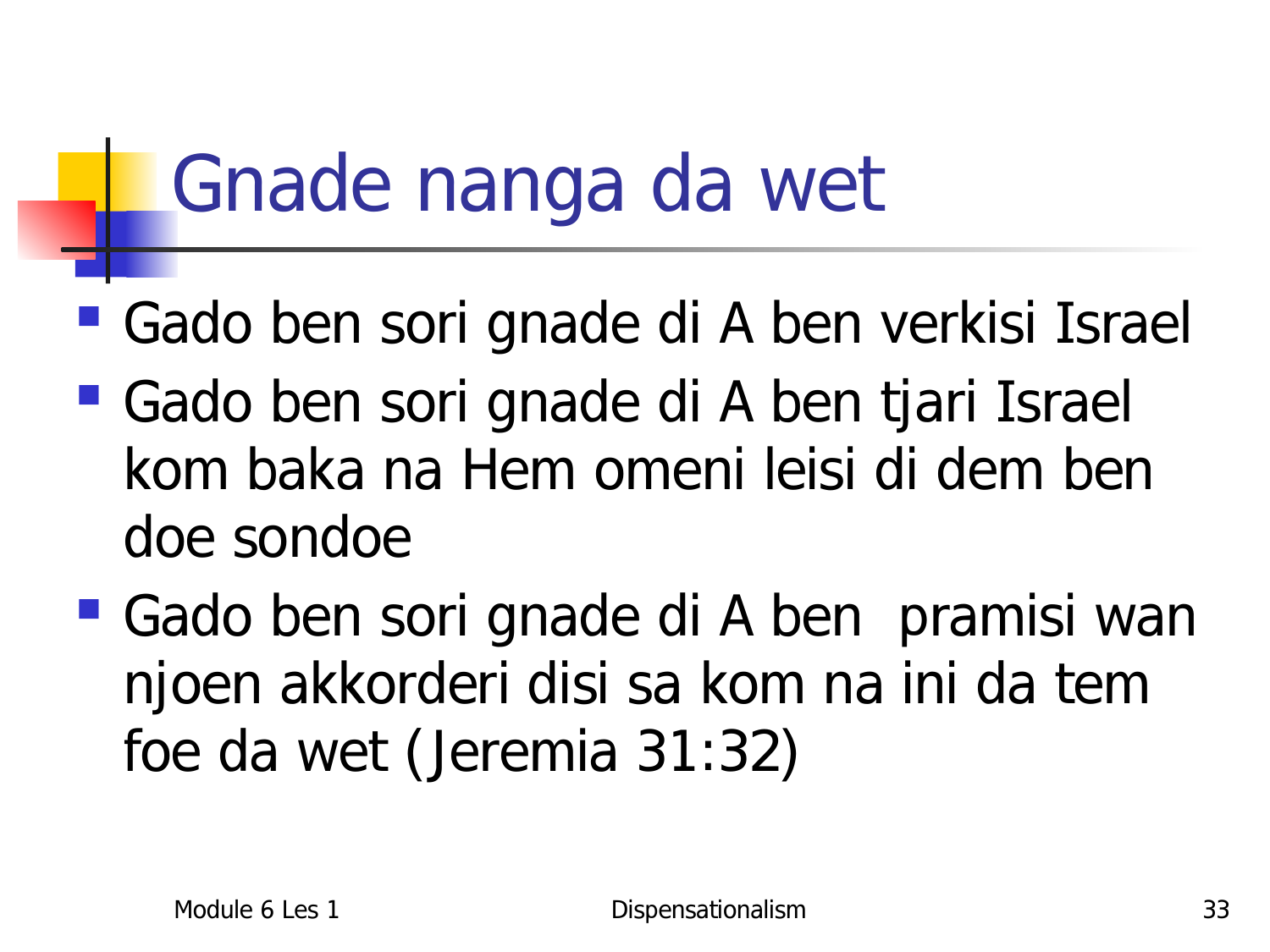

# Gnade nanga da wet
Gado ben sori gnade di A ben verkisi Israel
Gado ben sori gnade di A ben tjari Israel kom baka na Hem omeni leisi di dem ben doe sondoe
Gado ben sori gnade di A ben  pramisi wan njoen akkorderi disi sa kom na ini da tem foe da wet (Jeremia 31:32)
Module 6 Les 1
Dispensationalism
33